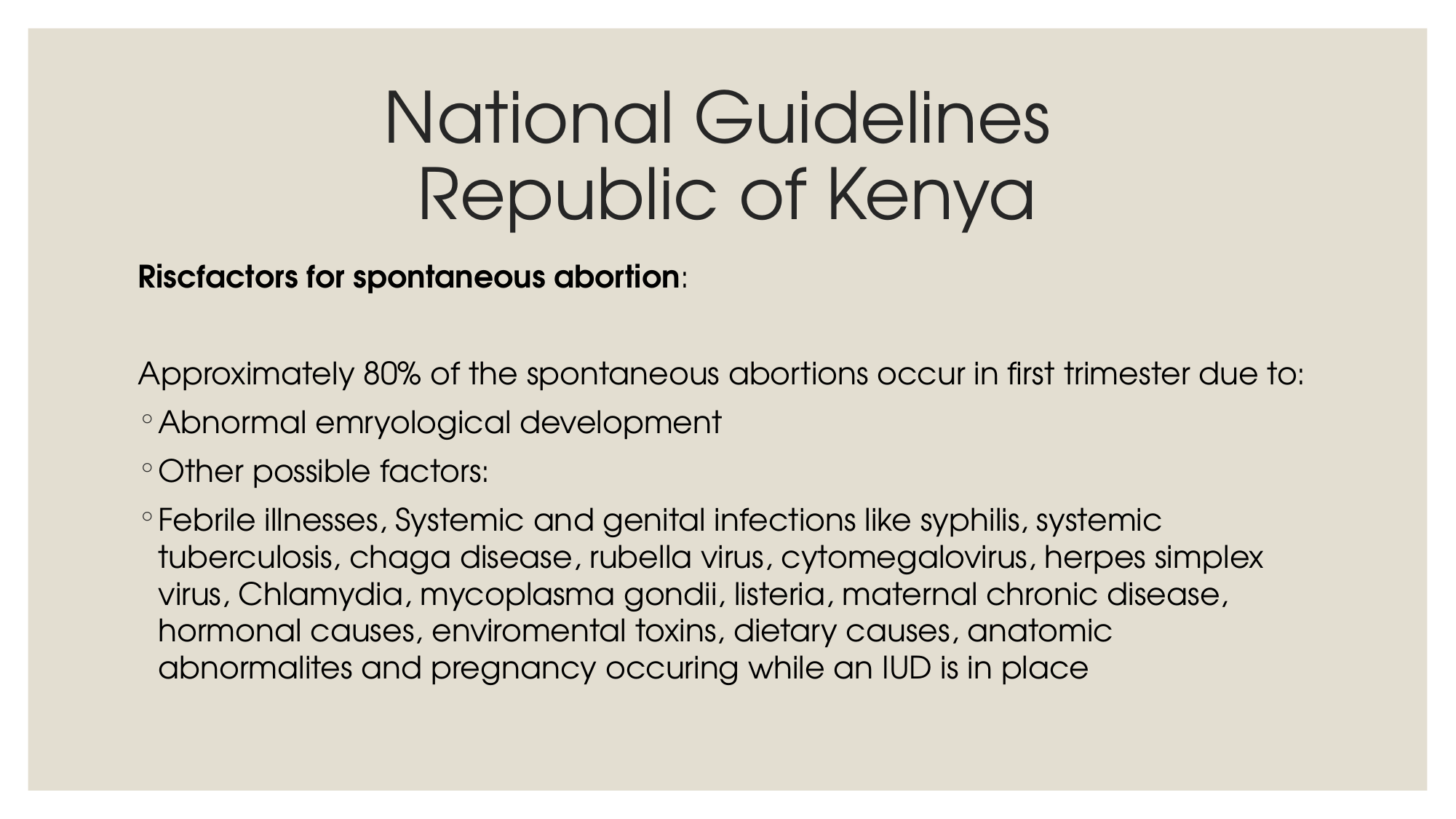

# National Guidelines Republic of Kenya
Riscfactors for spontaneous abortion:

Approximately 80% of the spontaneous abortions occur in first trimester due to:
Abnormal emryological development
Other possible factors:
Febrile illnesses, Systemic and genital infections like syphilis, systemic tuberculosis, chaga disease, rubella virus, cytomegalovirus, herpes simplex virus, Chlamydia, mycoplasma gondii, listeria, maternal chronic disease, hormonal causes, enviromental toxins, dietary causes, anatomic abnormalites and pregnancy occuring while an IUD is in place